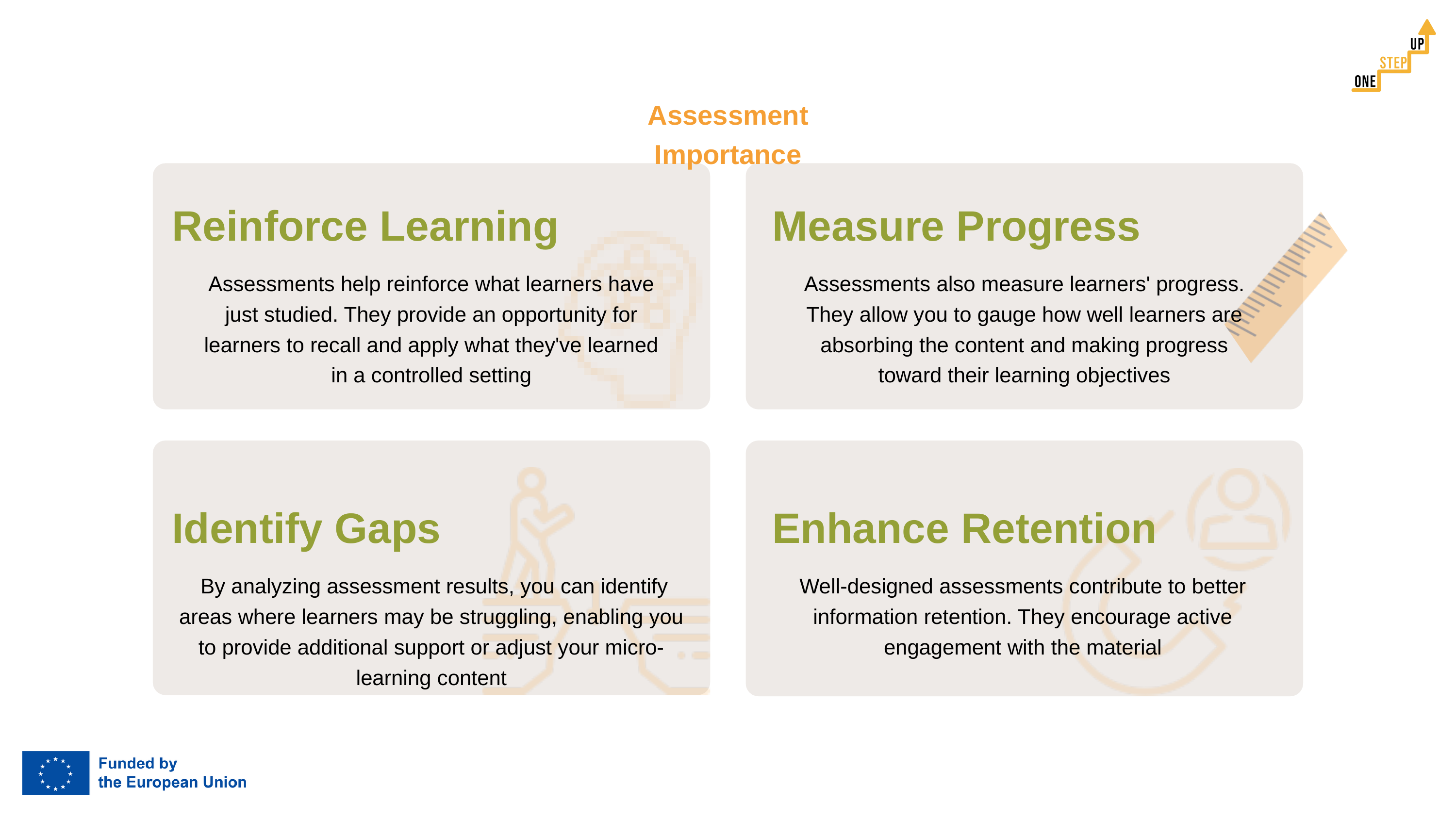

Assessment Importance

Reinforce Learning
Measure Progress

Assessments help reinforce what learners have just studied. They provide an opportunity for learners to recall and apply what they've learned in a controlled setting
Assessments also measure learners' progress. They allow you to gauge how well learners are absorbing the content and making progress toward their learning objectives

Identify Gaps
Enhance Retention
 By analyzing assessment results, you can identify areas where learners may be struggling, enabling you to provide additional support or adjust your micro-learning content
Well-designed assessments contribute to better information retention. They encourage active engagement with the material